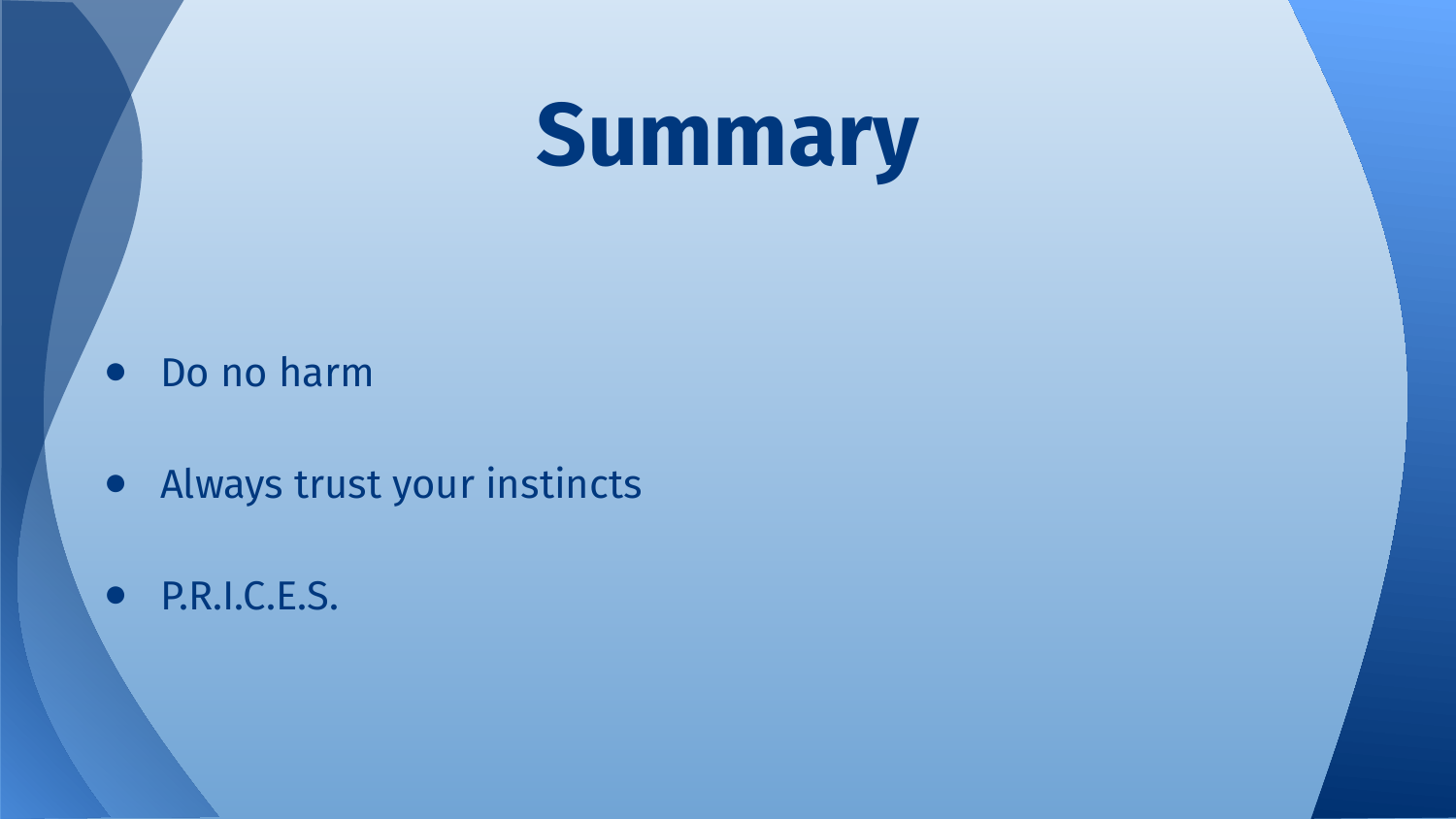

# Summary

Do no harm

Always trust your instincts

P.R.I.C.E.S.